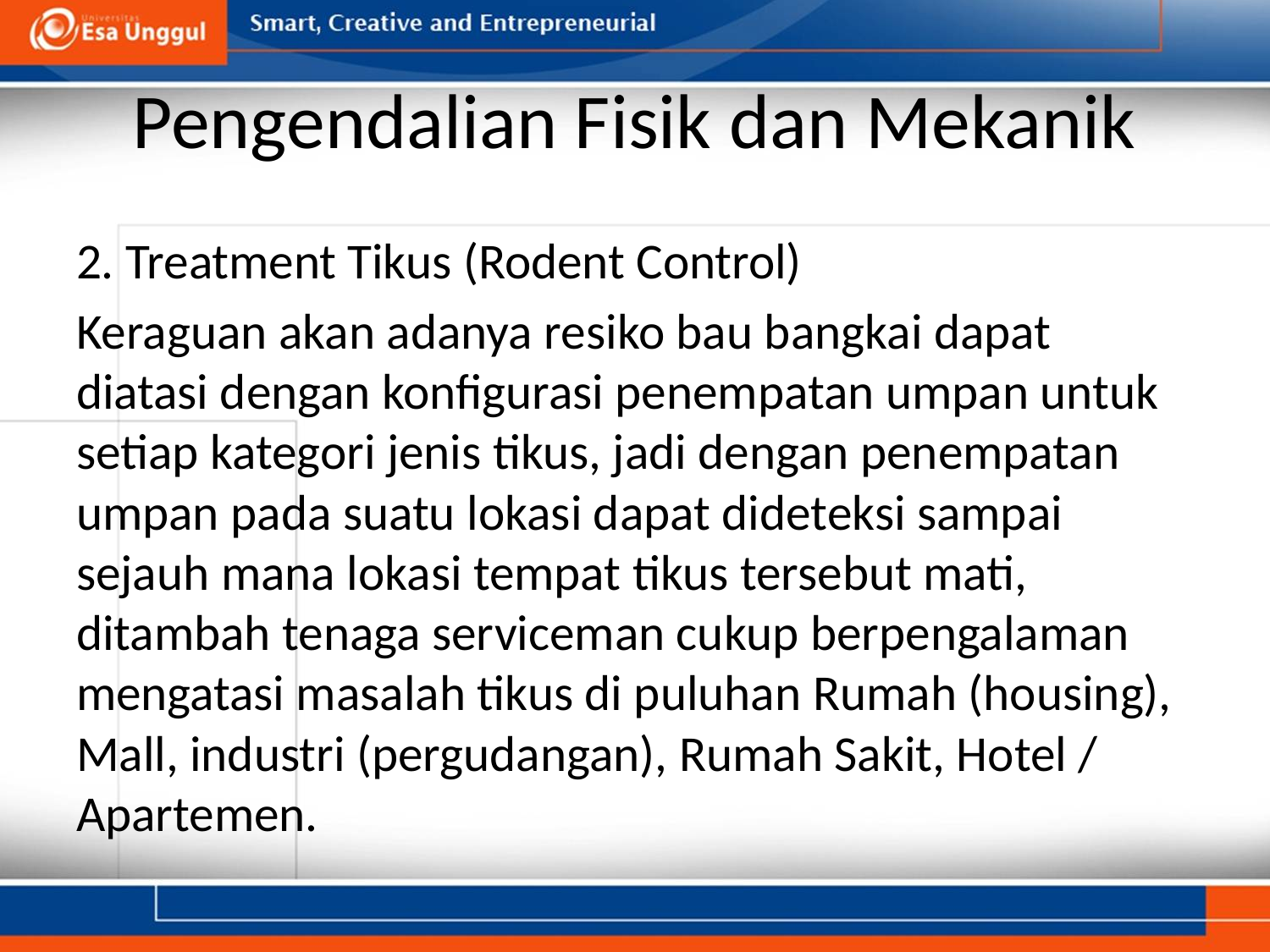

# Pengendalian Fisik dan Mekanik
2. Treatment Tikus (Rodent Control)
Keraguan akan adanya resiko bau bangkai dapat diatasi dengan konfigurasi penempatan umpan untuk setiap kategori jenis tikus, jadi dengan penempatan umpan pada suatu lokasi dapat dideteksi sampai sejauh mana lokasi tempat tikus tersebut mati, ditambah tenaga serviceman cukup berpengalaman mengatasi masalah tikus di puluhan Rumah (housing), Mall, industri (pergudangan), Rumah Sakit, Hotel / Apartemen.